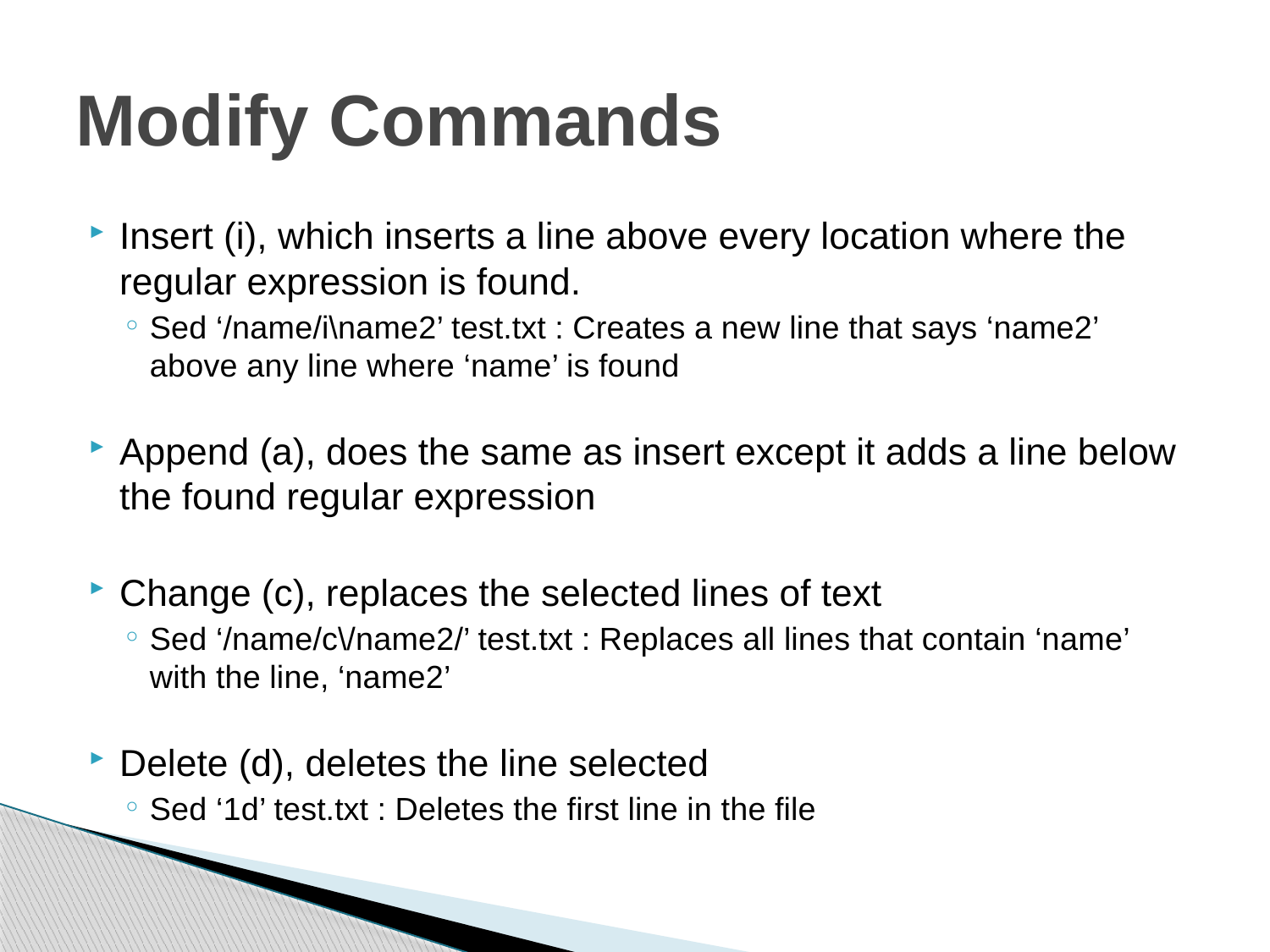

# Modify Commands
Insert (i), which inserts a line above every location where the regular expression is found.
Sed ‘/name/i\name2’ test.txt : Creates a new line that says ‘name2’ above any line where ‘name’ is found
Append (a), does the same as insert except it adds a line below the found regular expression
Change (c), replaces the selected lines of text
Sed ‘/name/c\/name2/’ test.txt : Replaces all lines that contain ‘name’ with the line, ‘name2’
Delete (d), deletes the line selected
Sed ‘1d’ test.txt : Deletes the first line in the file